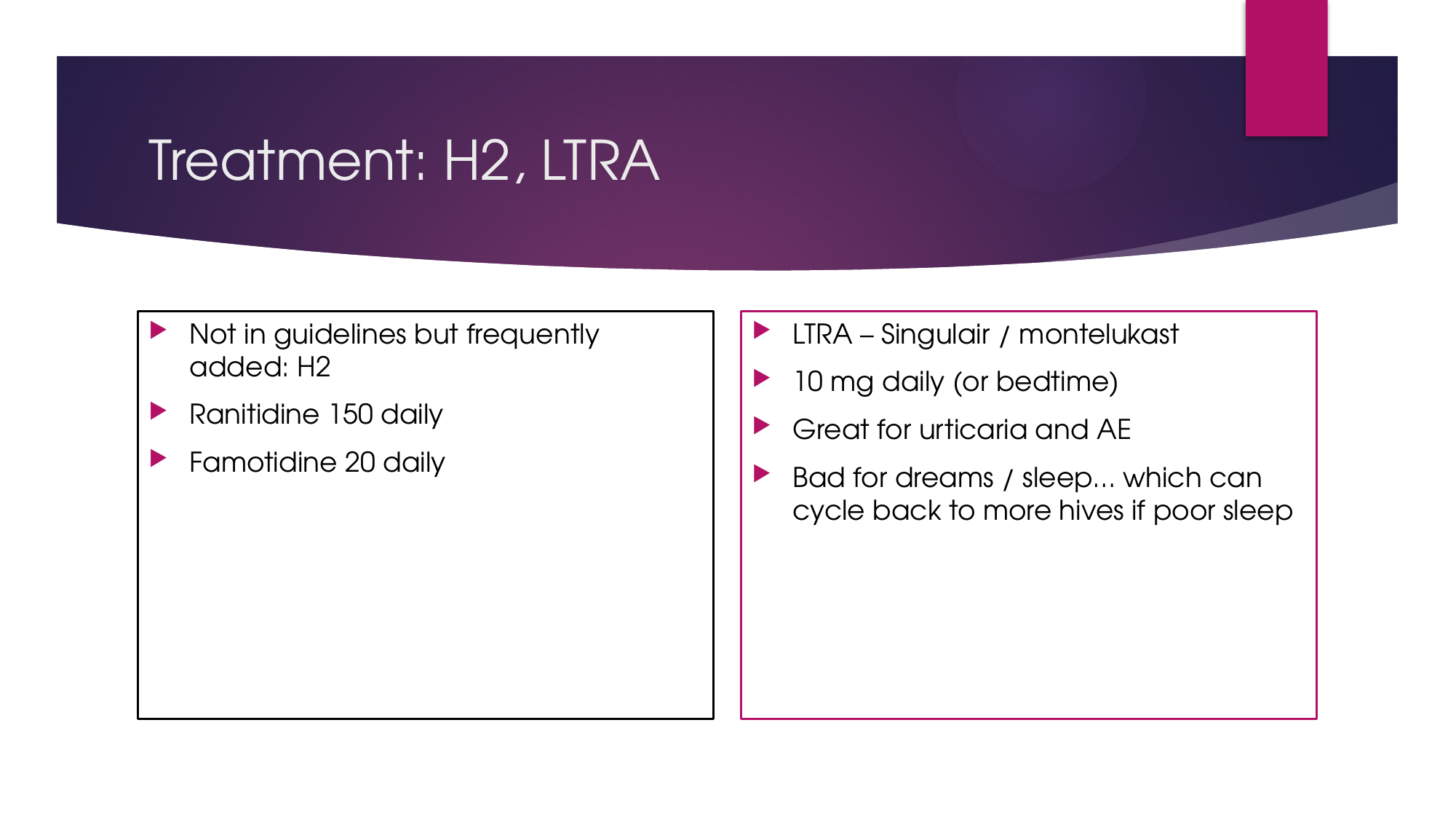

# Treatment: H2, LTRA
Not in guidelines but frequently added: H2
Ranitidine 150 daily
Famotidine 20 daily

LTRA – Singulair / montelukast
10 mg daily (or bedtime)
Great for urticaria and AE
Bad for dreams / sleep… which can cycle back to more hives if poor sleep